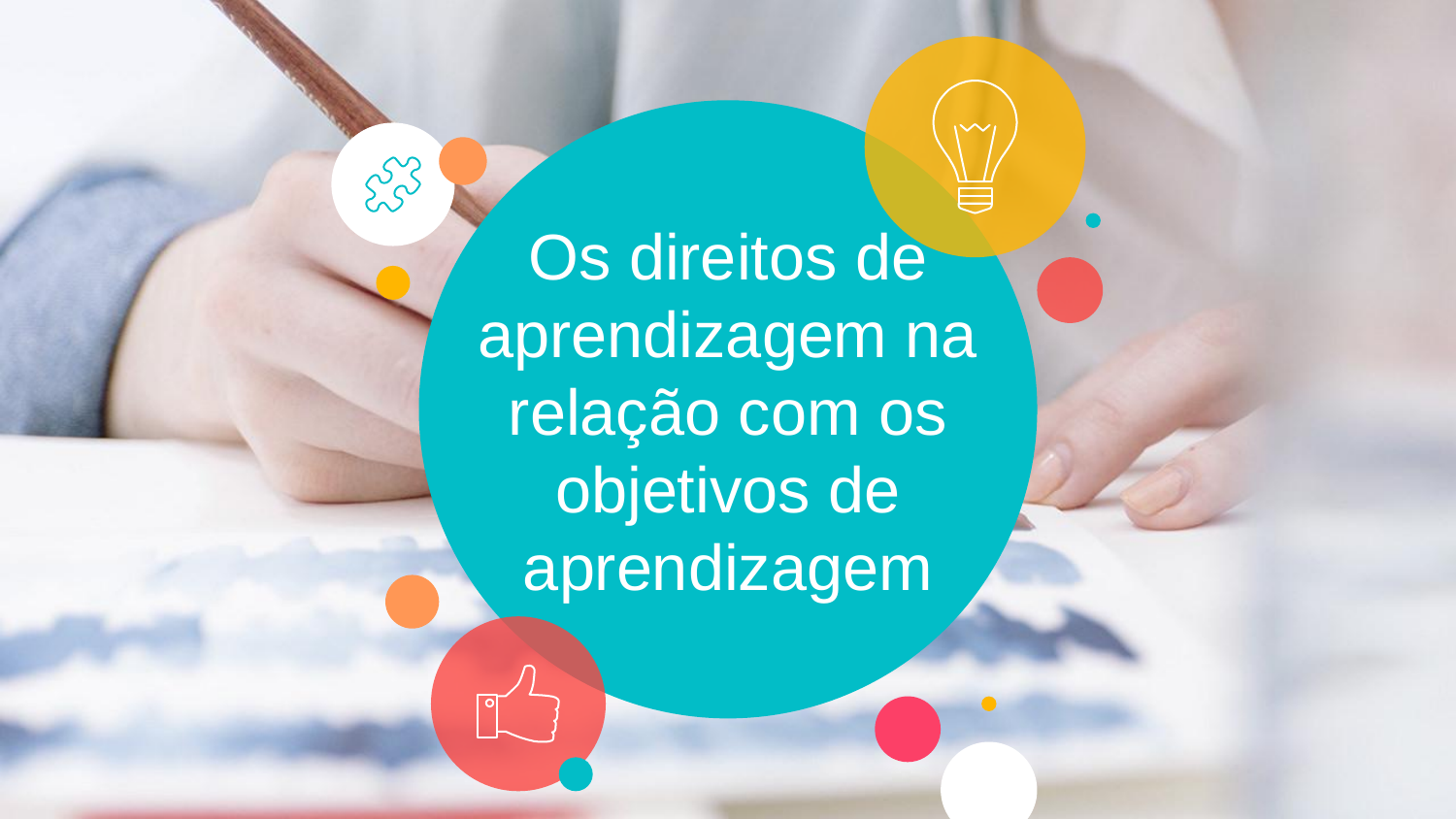

# Os direitos de aprendizagem na relação com os objetivos de aprendizagem